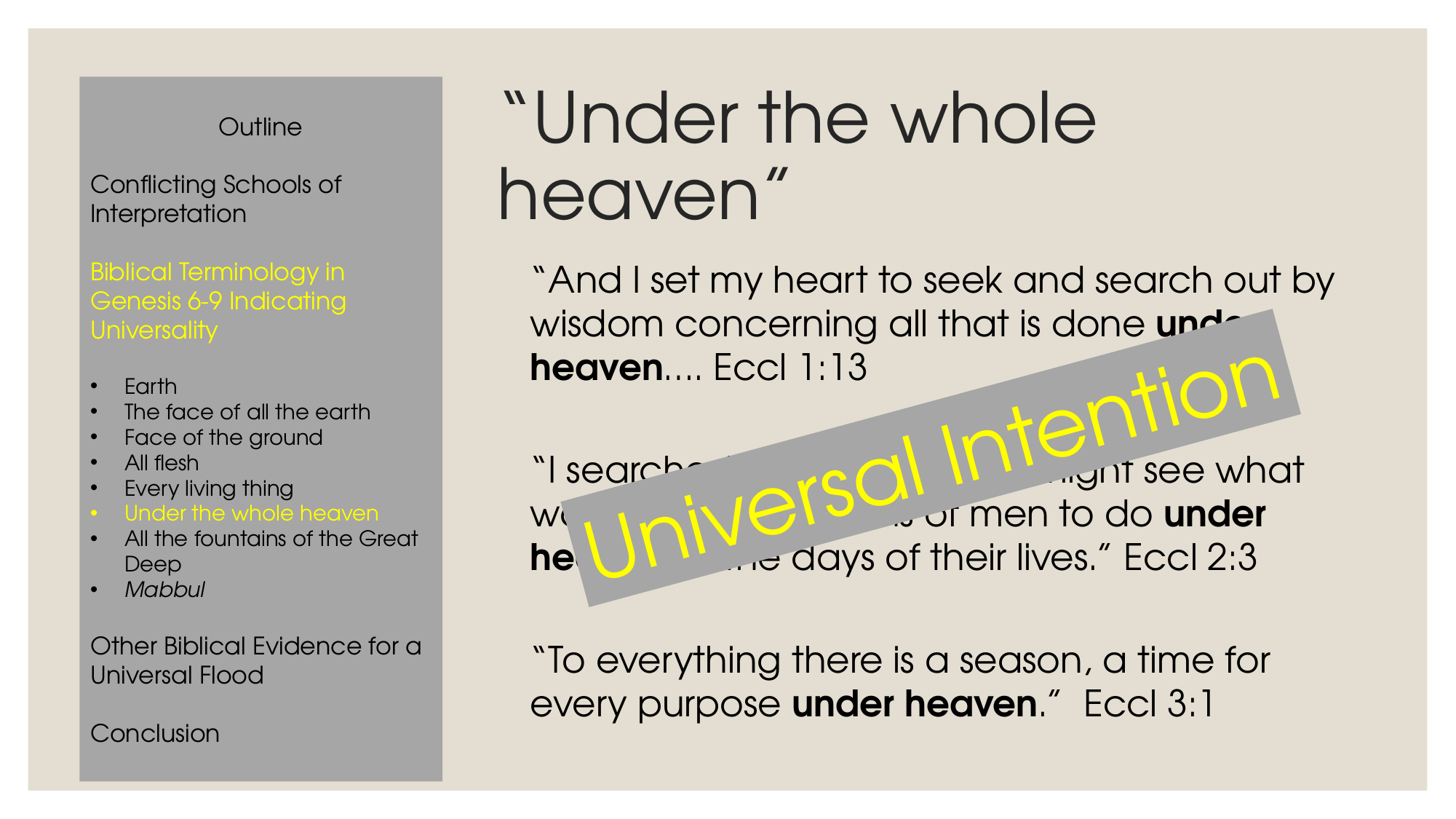

Outline

Conflicting Schools of Interpretation

Biblical Terminology in Genesis 6-9 Indicating Universality

Earth
The face of all the earth
Face of the ground
All flesh
Every living thing
Under the whole heaven
All the fountains of the Great Deep
Mabbul

Other Biblical Evidence for a Universal Flood

Conclusion

# “Under the whole heaven”
“And I set my heart to seek and search out by wisdom concerning all that is done under heaven…. Eccl 1:13

“I searched in my heart…till I might see what was good for the sons of men to do under heaven all the days of their lives.” Eccl 2:3

“To everything there is a season, a time for every purpose under heaven.”  Eccl 3:1

Eccl 2:3
Eccl 3:1

Universal Intention